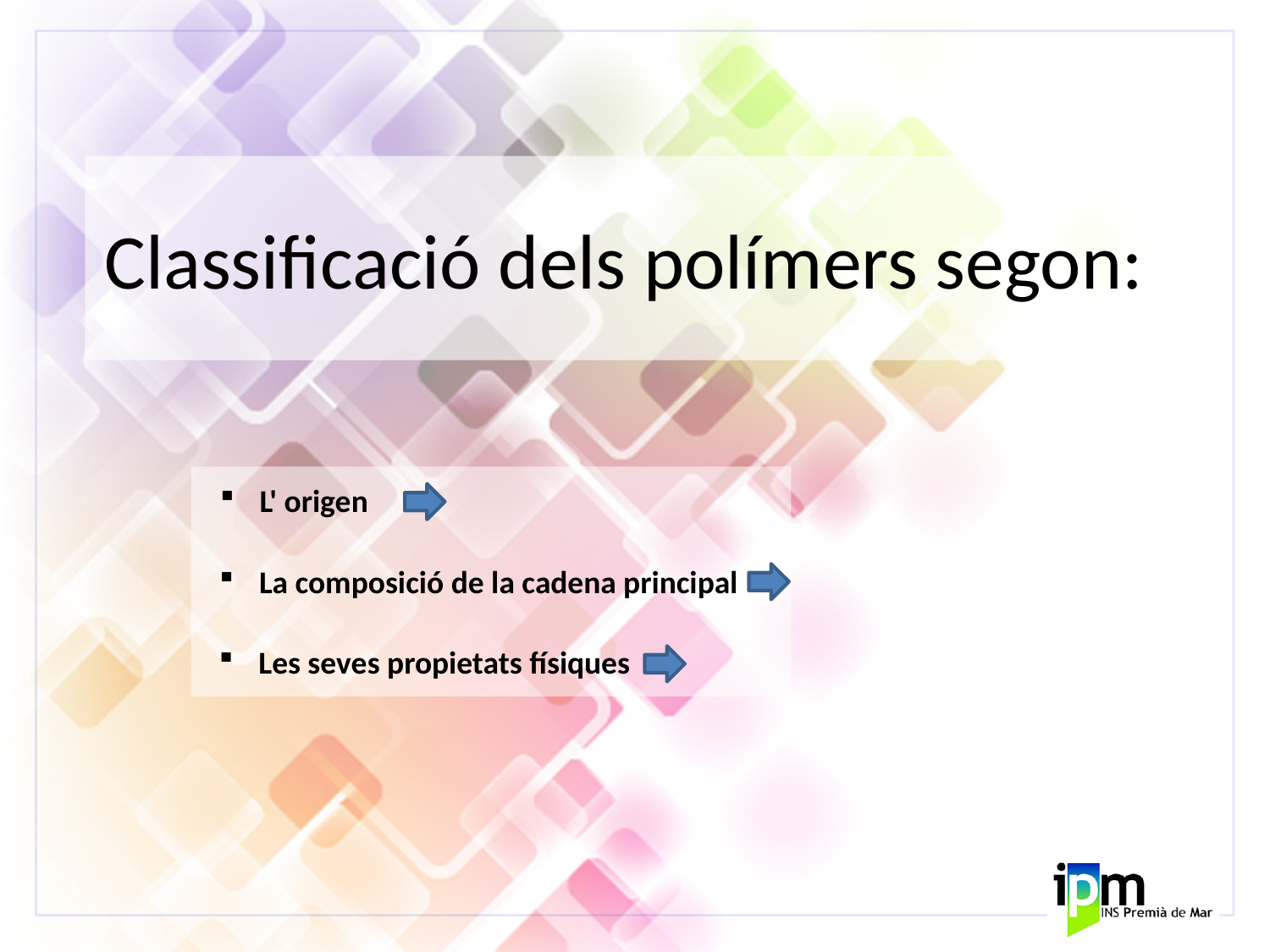

# Classificació dels polímers segon:

L' origen

La composició de la cadena principal

Les seves propietats físiques